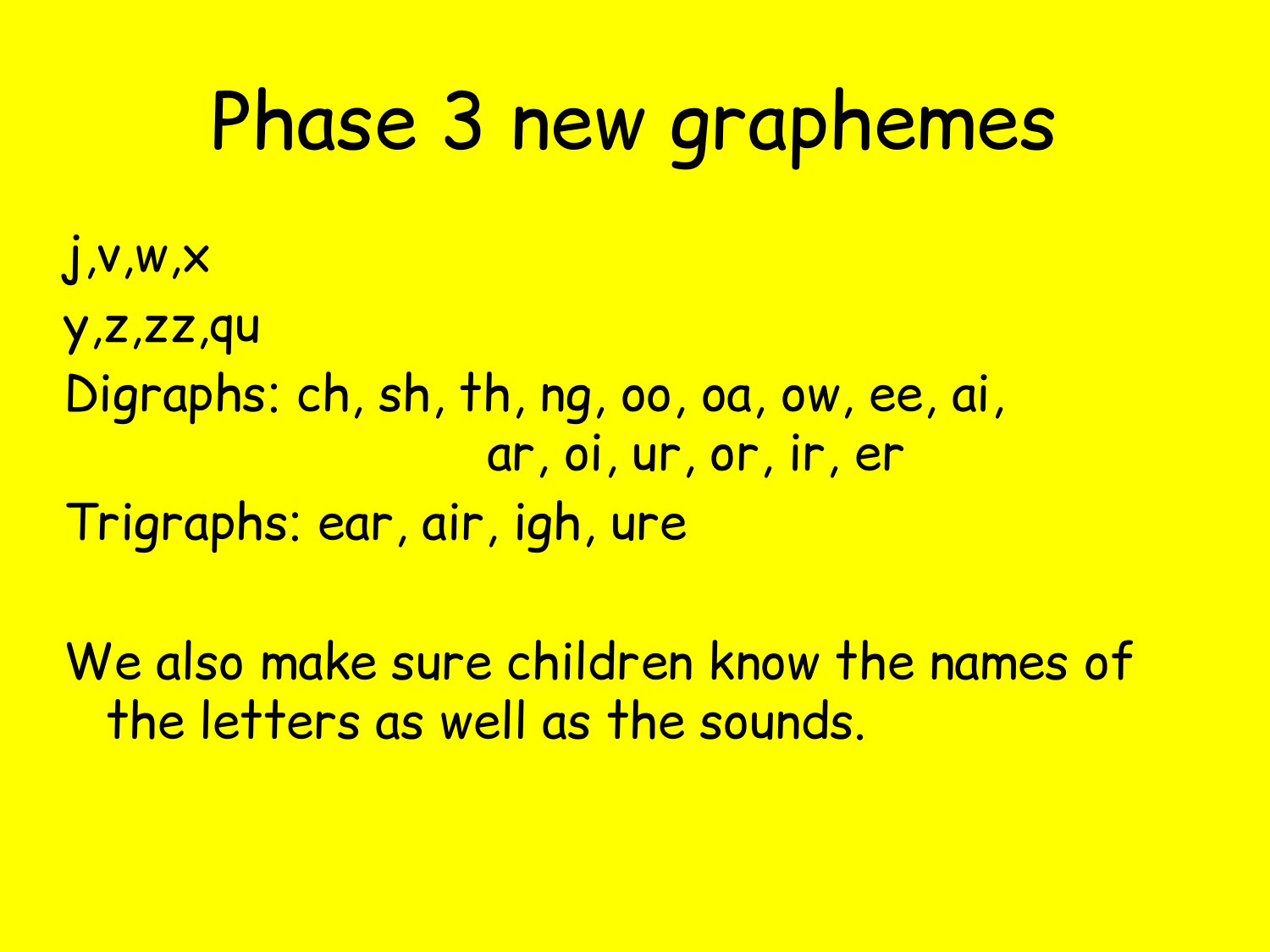

Phase 3 new graphemes
j,v,w,x
y,z,zz,qu
Digraphs: ch, sh, th, ng, oo, oa, ow, ee, ai, 				ar, oi, ur, or, ir, er
Trigraphs: ear, air, igh, ure

We also make sure children know the names of the letters as well as the sounds.